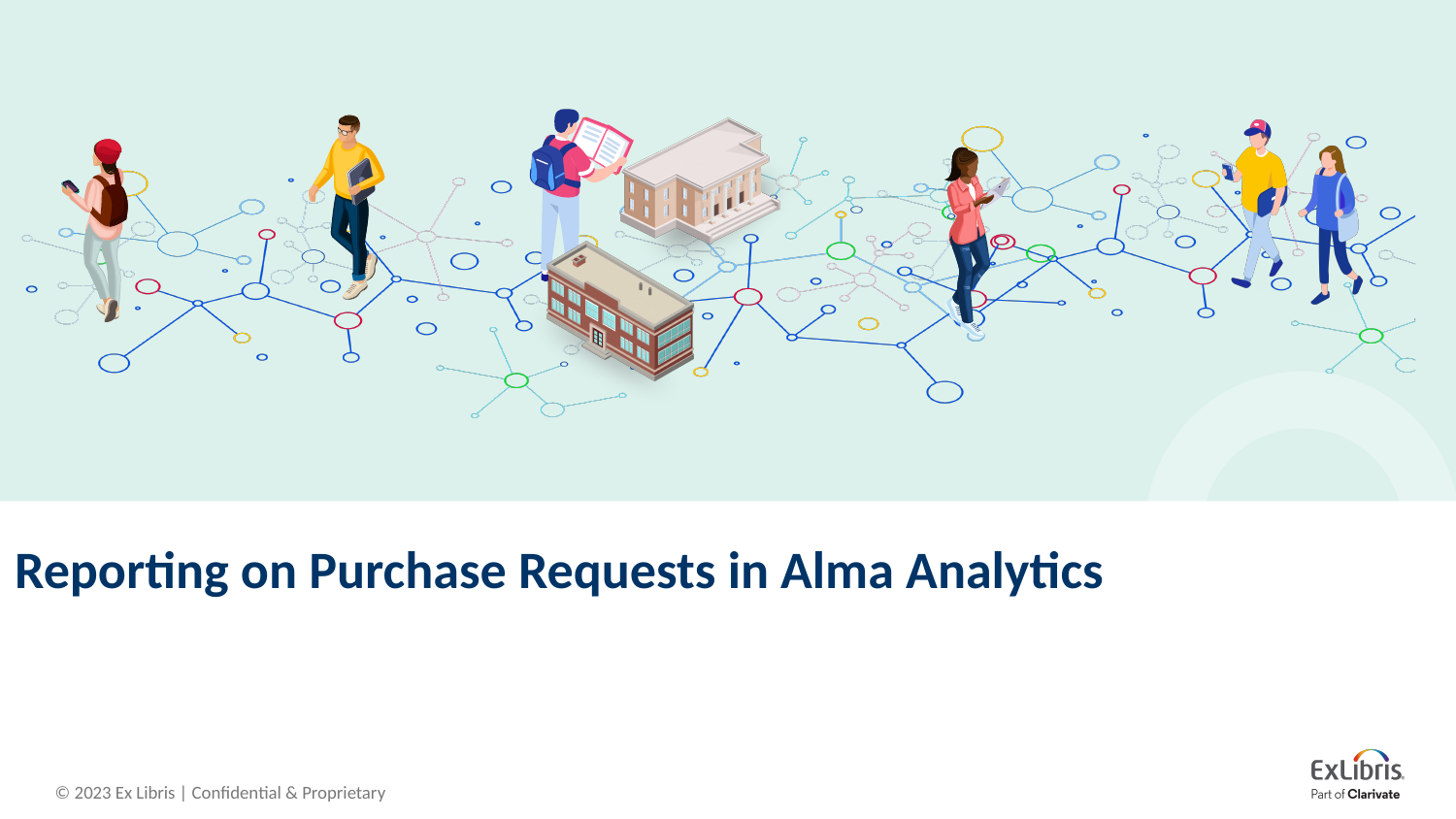

# Reporting on Purchase Requests in Alma Analytics